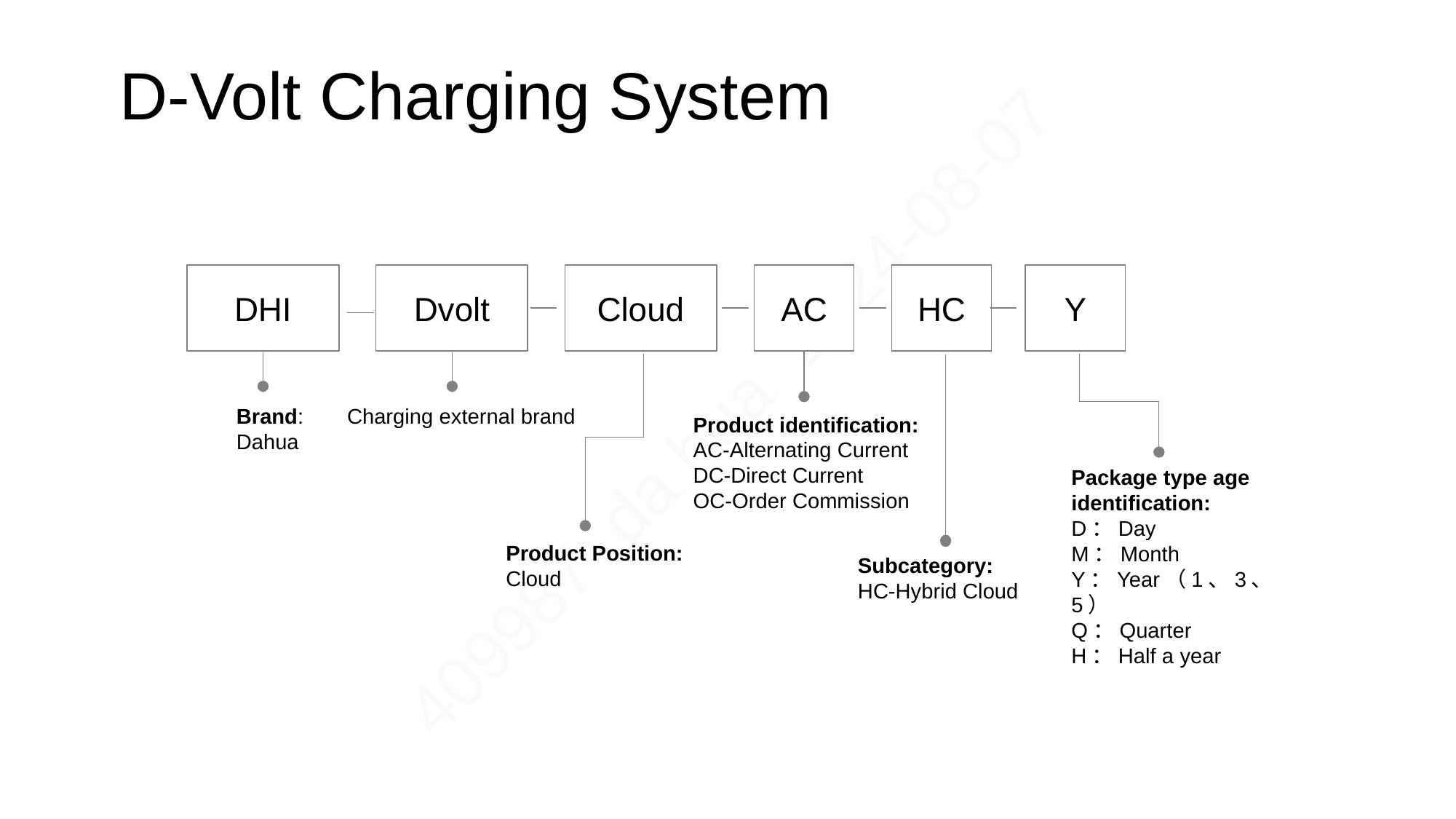

# D-Volt Charging System
DHI
Dvolt
Cloud
AC
HC
Y

Charging external brand
Brand: Dahua
Product identification:
AC-Alternating Current DC-Direct Current
OC-Order Commission

Package type age identification:
D：Day
M：Month
Y：Year（1、3、5）
Q：Quarter
H：Half a year

Product Position:
Cloud
Subcategory:
HC-Hybrid Cloud